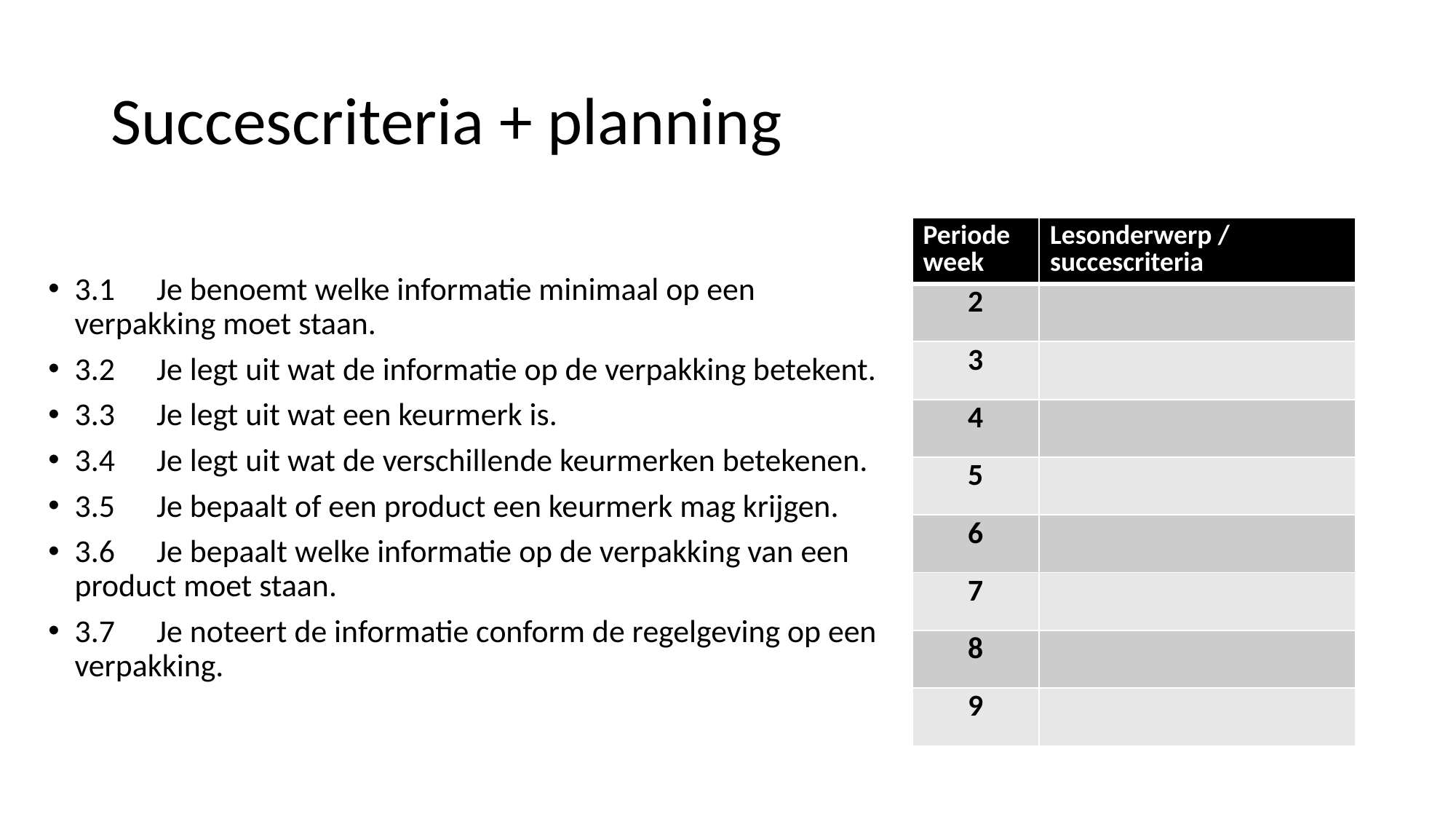

# Succescriteria + planning

3.1	Je benoemt welke informatie minimaal op een verpakking moet staan.
3.2	Je legt uit wat de informatie op de verpakking betekent.
3.3	Je legt uit wat een keurmerk is.
3.4	Je legt uit wat de verschillende keurmerken betekenen.
3.5	Je bepaalt of een product een keurmerk mag krijgen.
3.6	Je bepaalt welke informatie op de verpakking van een product moet staan.
3.7	Je noteert de informatie conform de regelgeving op een verpakking.

| Periode week | Lesonderwerp / succescriteria |
| --- | --- |
| 2 |  |
| 3 |  |
| 4 |  |
| 5 |  |
| 6 |  |
| 7 |  |
| 8 |  |
| 9 |  |